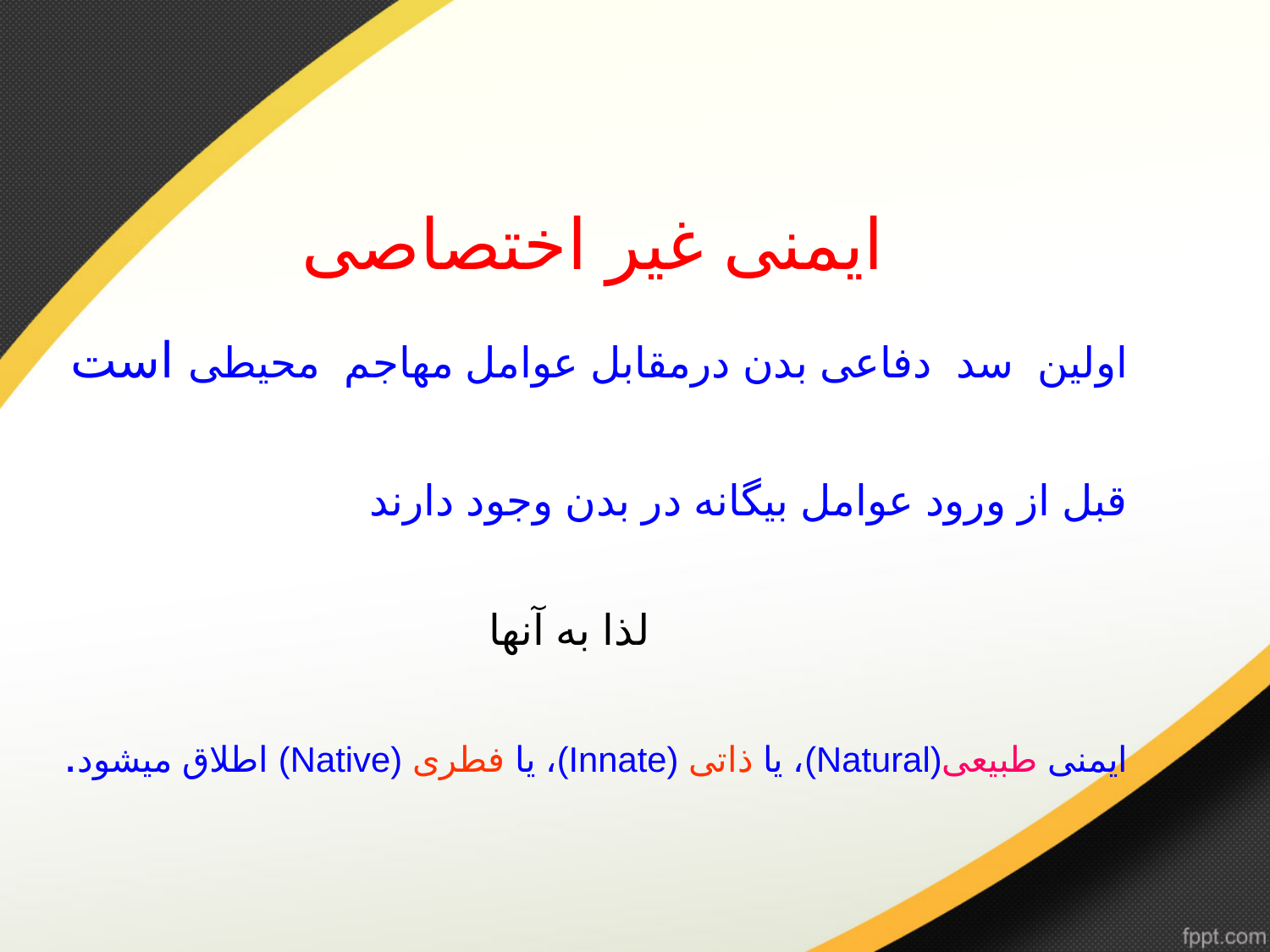

# ایمنی غیر اختصاصی
اولین  سد  دفاعی بدن درمقابل عوامل مهاجم  محیطی است

قبل از ورود عوامل بیگانه در بدن وجود دارند

لذا به آنها

ایمنی طبیعی(Natural)، یا ذاتی (Innate)، یا فطری (Native) اطلاق میشود.